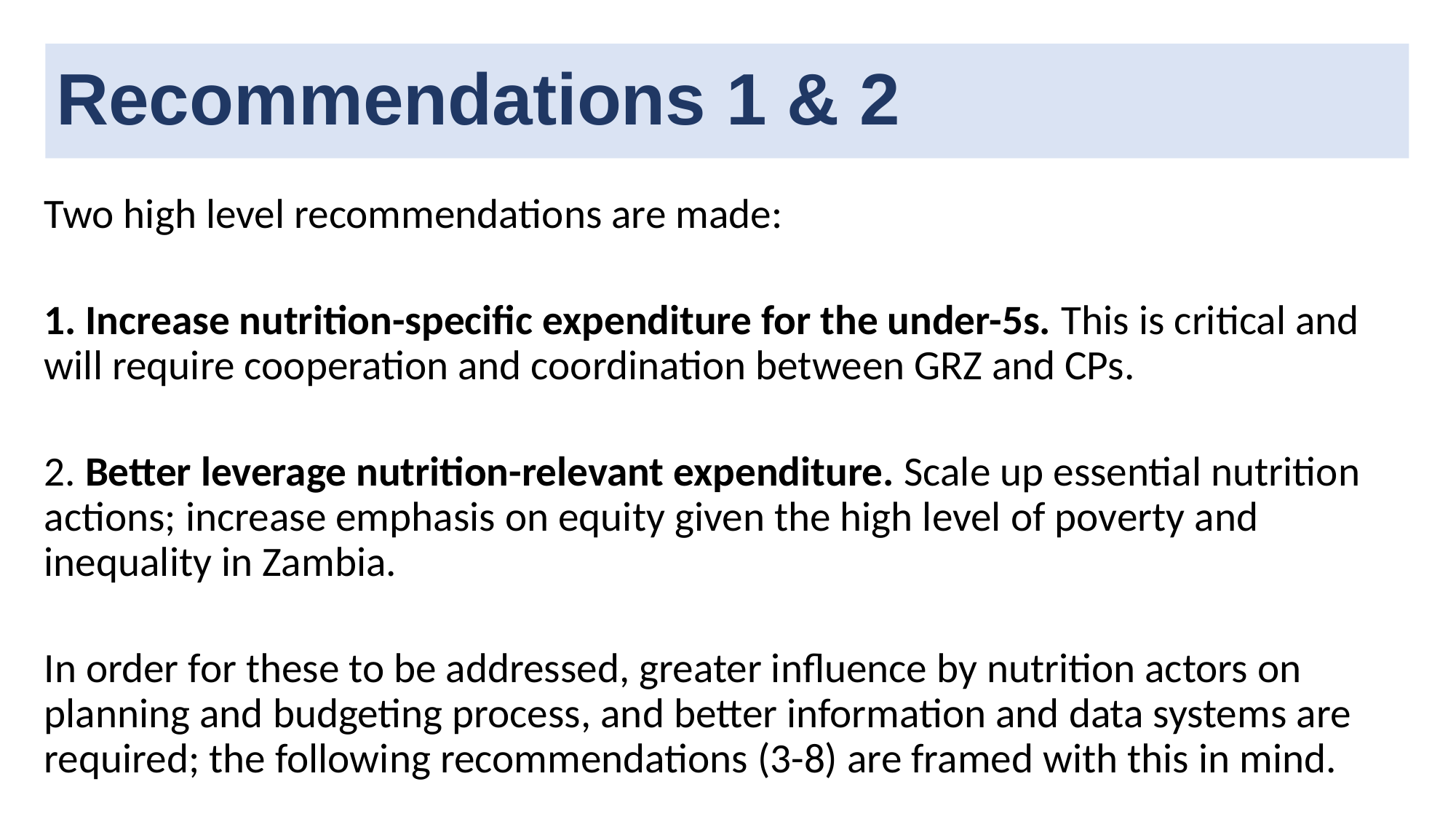

# Recommendations 1 & 2
Two high level recommendations are made:

1. Increase nutrition-specific expenditure for the under-5s. This is critical and will require cooperation and coordination between GRZ and CPs.

2. Better leverage nutrition-relevant expenditure. Scale up essential nutrition actions; increase emphasis on equity given the high level of poverty and inequality in Zambia.

In order for these to be addressed, greater influence by nutrition actors on planning and budgeting process, and better information and data systems are required; the following recommendations (3-8) are framed with this in mind.